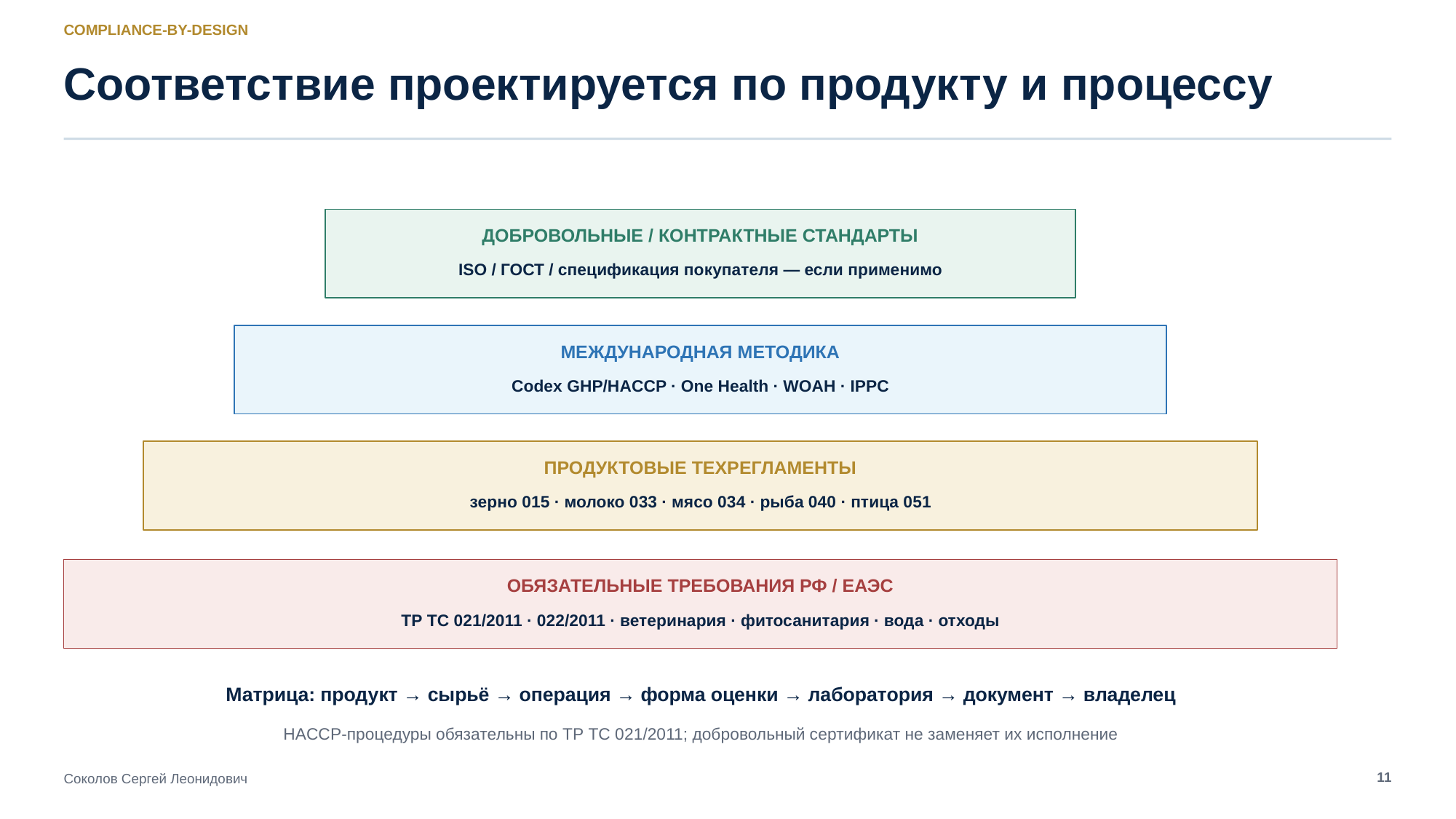

COMPLIANCE-BY-DESIGN
Соответствие проектируется по продукту и процессу

ДОБРОВОЛЬНЫЕ / КОНТРАКТНЫЕ СТАНДАРТЫ
ISO / ГОСТ / спецификация покупателя — если применимо

МЕЖДУНАРОДНАЯ МЕТОДИКА
Codex GHP/HACCP · One Health · WOAH · IPPC

ПРОДУКТОВЫЕ ТЕХРЕГЛАМЕНТЫ
зерно 015 · молоко 033 · мясо 034 · рыба 040 · птица 051

ОБЯЗАТЕЛЬНЫЕ ТРЕБОВАНИЯ РФ / ЕАЭС
ТР ТС 021/2011 · 022/2011 · ветеринария · фитосанитария · вода · отходы
Матрица: продукт → сырьё → операция → форма оценки → лаборатория → документ → владелец
HACCP-процедуры обязательны по ТР ТС 021/2011; добровольный сертификат не заменяет их исполнение
11
Соколов Сергей Леонидович